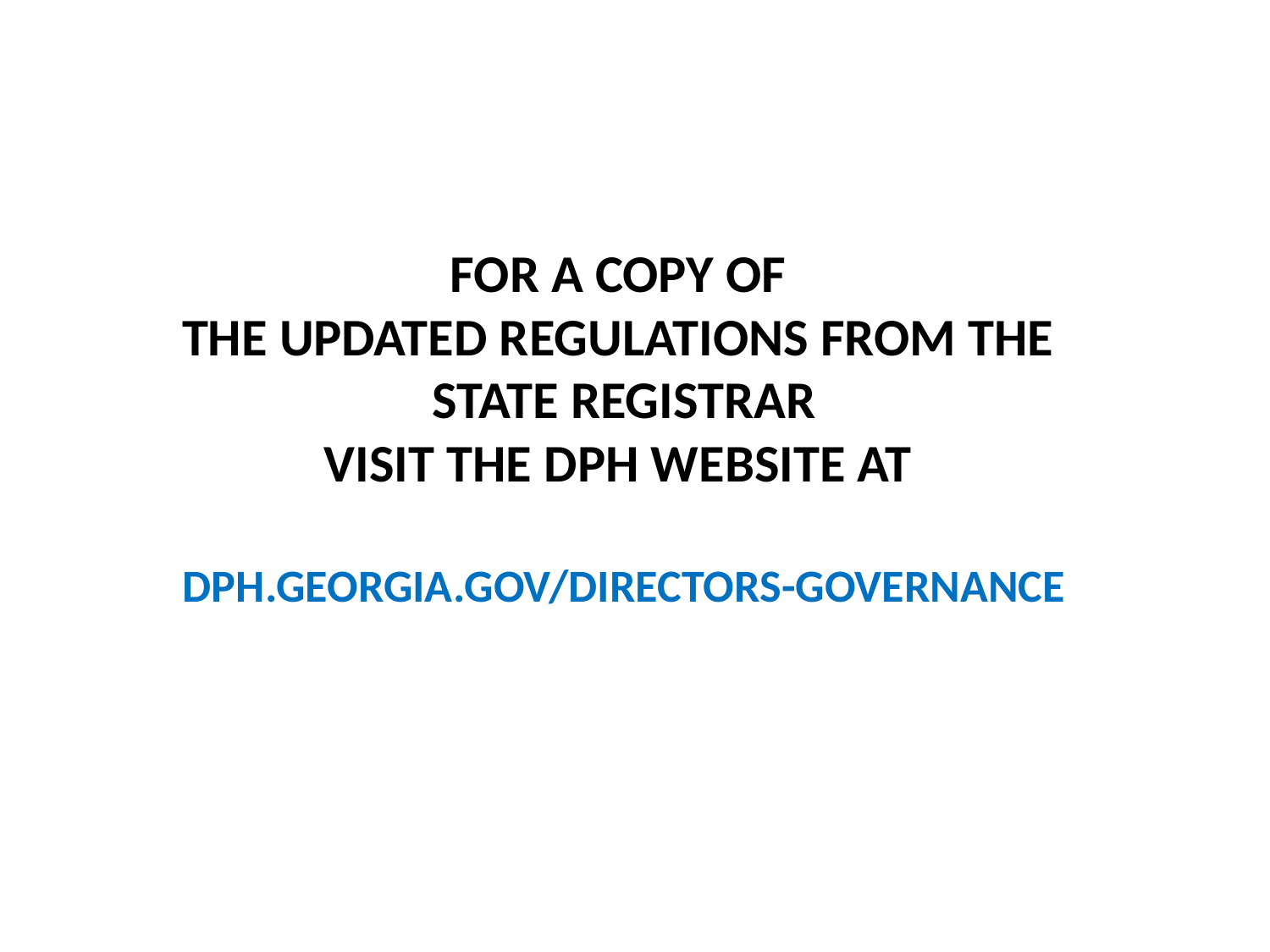

# For a copy of the updated regulations from the STATE Registrar Visit the DPH Website at dph.georgia.gov/directors-governance